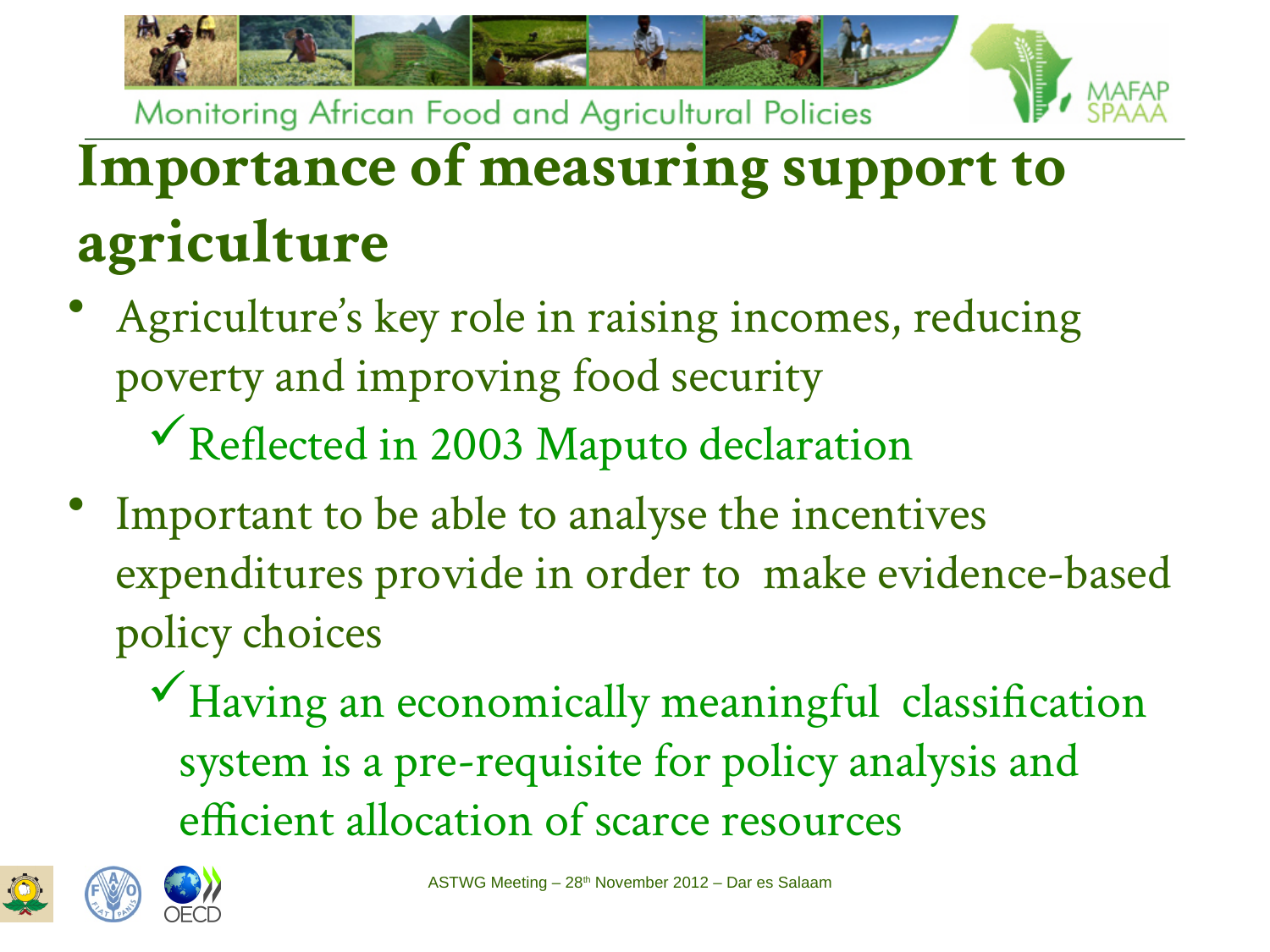

# Importance of measuring support to agriculture
Agriculture’s key role in raising incomes, reducing poverty and improving food security
Reflected in 2003 Maputo declaration
Important to be able to analyse the incentives expenditures provide in order to  make evidence-based policy choices
Having an economically meaningful  classification system is a pre-requisite for policy analysis and efficient allocation of scarce resources